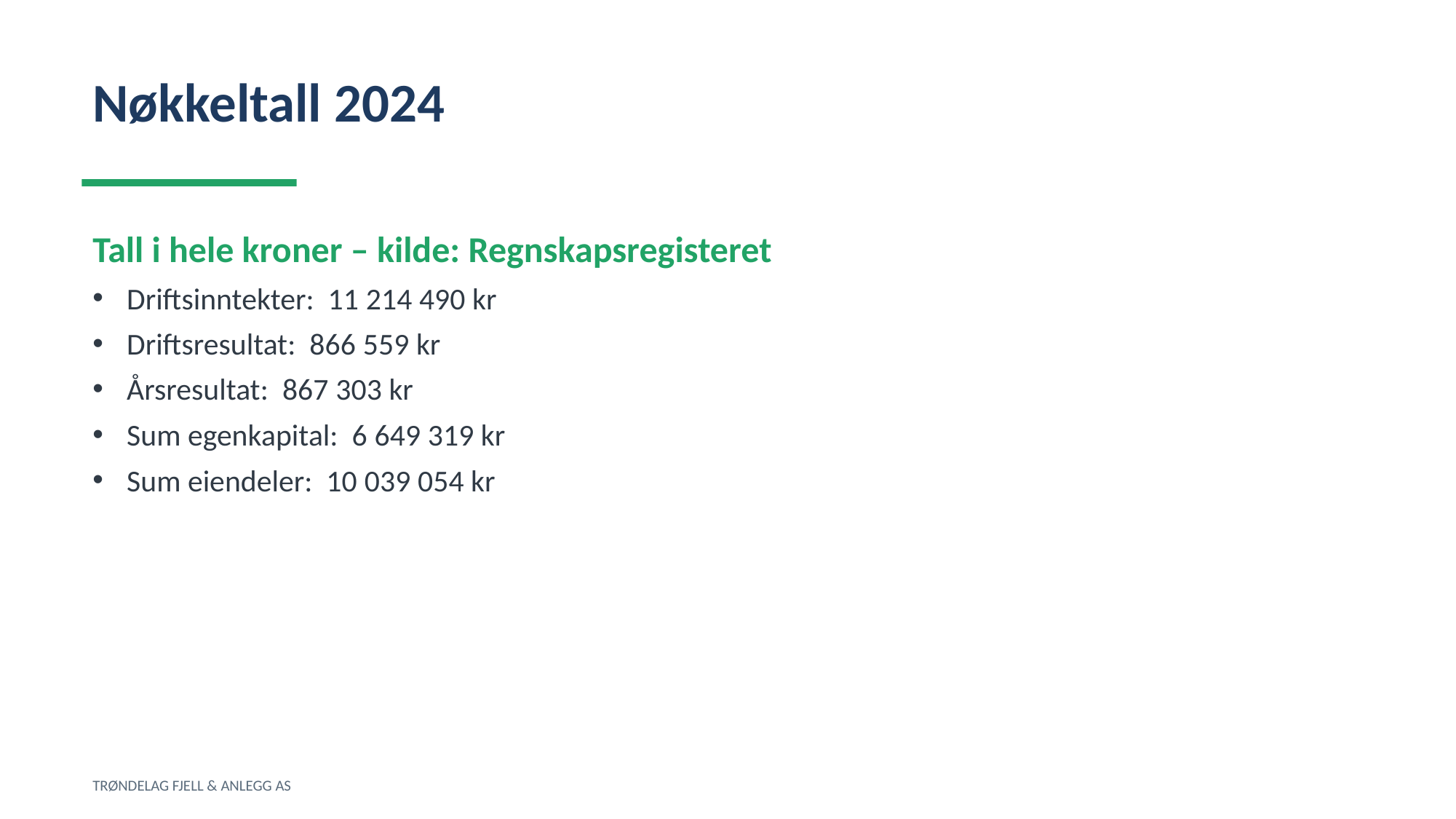

Nøkkeltall 2024

Tall i hele kroner – kilde: Regnskapsregisteret
Driftsinntekter:  11 214 490 kr
Driftsresultat:  866 559 kr
Årsresultat:  867 303 kr
Sum egenkapital:  6 649 319 kr
Sum eiendeler:  10 039 054 kr
TRØNDELAG FJELL & ANLEGG AS